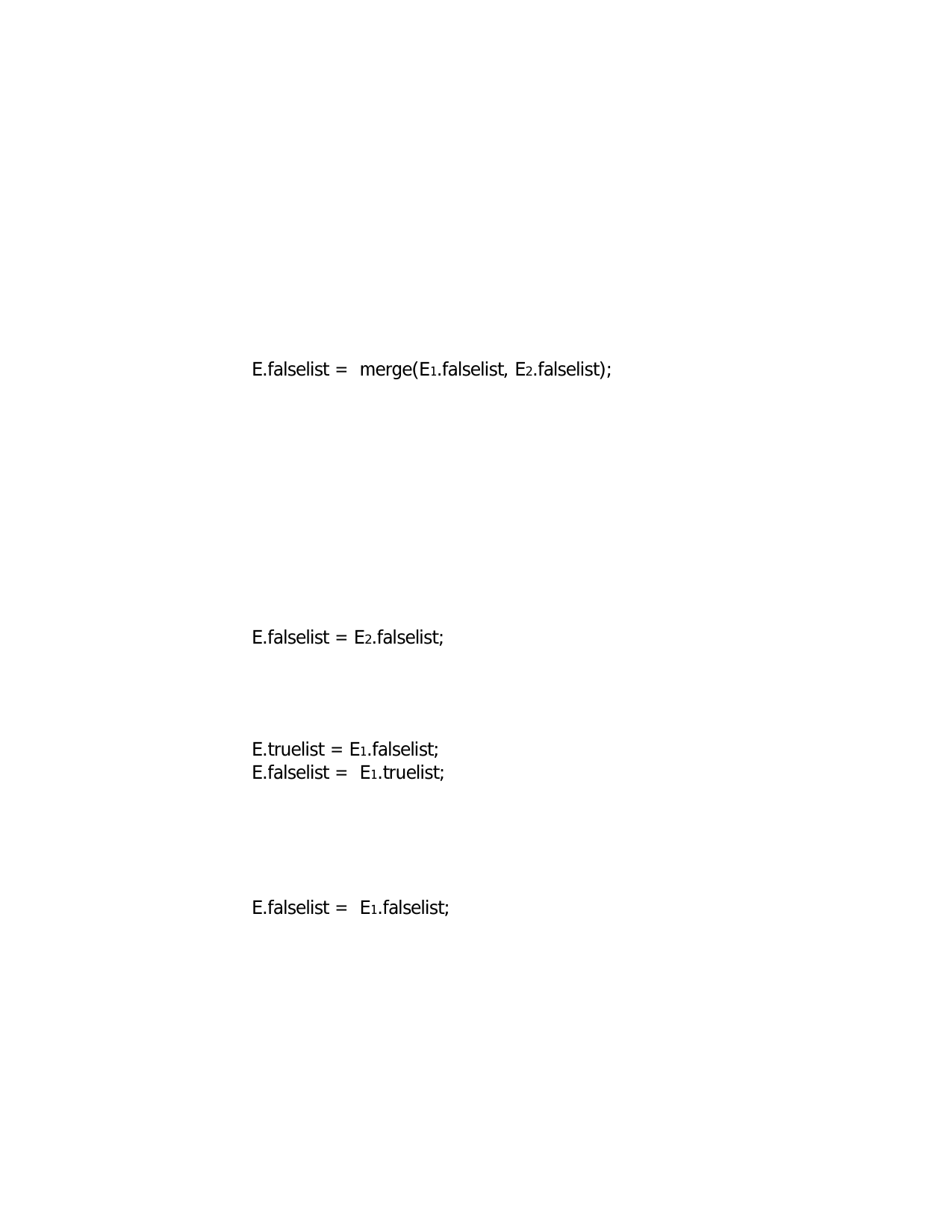

113

																																																																											We associate the semantic action

																																																																																																									{ M.quad = nextquad() }

																																																																											with the production M →		ε. The function nextquad() returns the index of the next
																																																																											quadruple to follow. The attribute quad will record this index.

																																																																																										1.						E → E1 and M  E2
																																																																																																									{
																																																																																																																																							backpatch(E1.truelist, M.quad);
																																																																																																																																							E.truelist = E2.truelist;

																																																																																																									}
																																																																																																									Let’s look at the mechanics. If E1 is false, E is false because of the and clause. If
																																																																																																									E1 is true, we need to evaluate E2. The start of E1, i.e., the index of the first quad
																																																																																																									for E1 is recorded by M.quad; in a bottom up parse, the reduction M →		ε		 will
																																																																																																									occur before reduction to E2. The backpatch sets the targets of goto’s in
																																																																																																									E1.truelist to the start of E2.

																																																																																										2.						E → E1 or  M  E2
																																																																																																									{
																																																																																																																																							backpatch(E1.falselist, M.quad);
																																																																																																																																							E.truelist = merge(E1.truelist, E2.truelist);

																																																																																																									}

																																																																																										3.						E → not E1
																																																																																																									{

																																																																																																									}

																																																																																										4.						E → ( E1 )
																																																																																																									{
																																																																																																																																							E.truelist = E1.truelist;

																																																																																																									}
																																																																																										5.						E → id1 relop id2
																																																																																																									{
																																																																																																																																							E.truelist = makelist(nextquad());
																																																																																																																																							E.falselist = makelist(nextquad()+1);
																																																																																																																																							emit(‘if’ id1 relop id2 ‘goto _’) 																				;
																																																																																																																																							emit(‘goto _’ );
																																																																																																									}

																																																																											Sohail Aslam 																																																																																																																																																															Compiler Construction Notes Set:6-113
E.falselist =  merge(E1.falselist, E2.falselist);

E.falselist = E2.falselist;

E.truelist = E1.falselist;
E.falselist =  E1.truelist;

E.falselist =  E1.falselist;